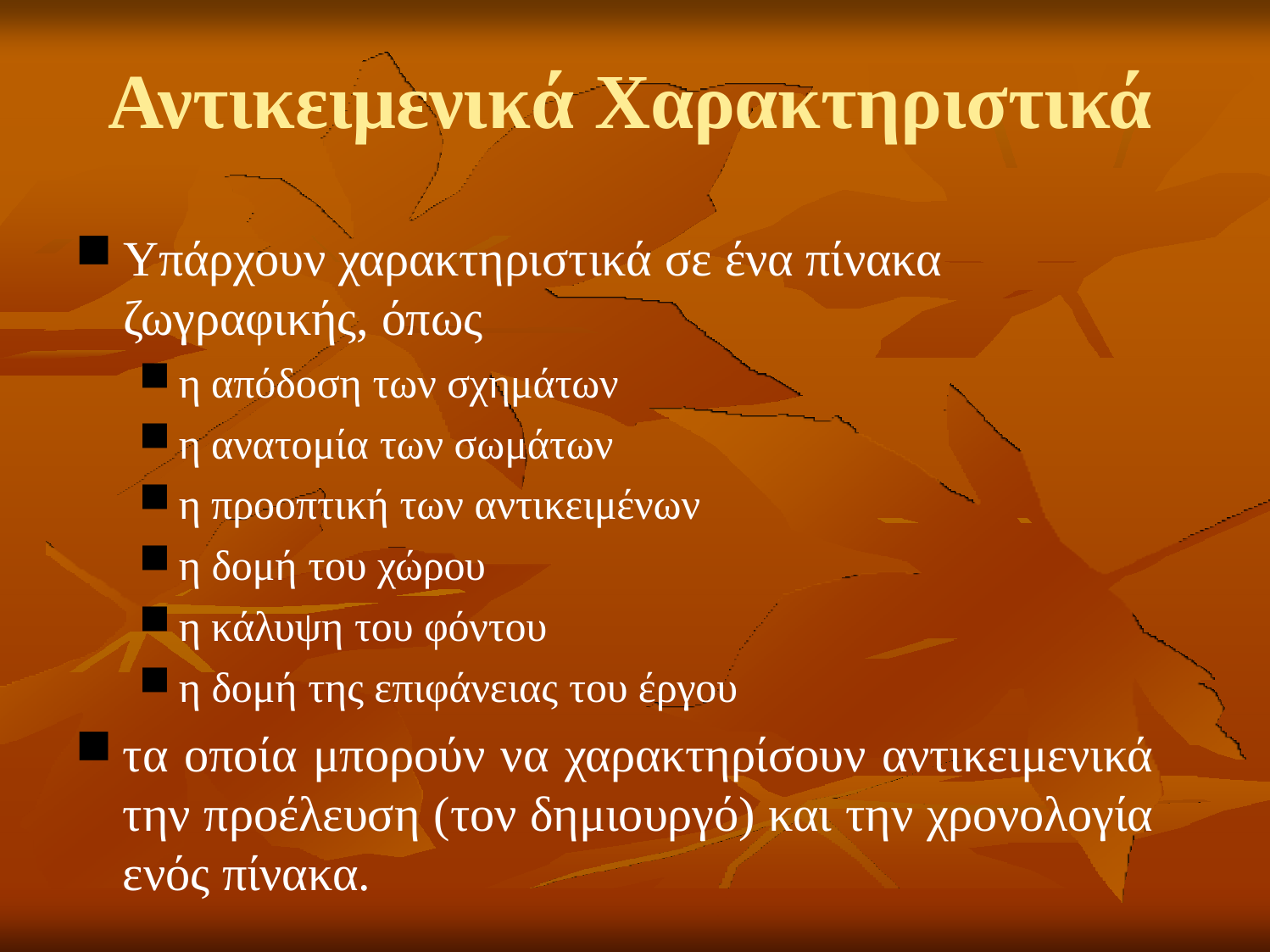

# Αντικειμενικά Χαρακτηριστικά

Υπάρχουν χαρακτηριστικά σε ένα πίνακα ζωγραφικής, όπως
η απόδοση των σχημάτων
η ανατομία των σωμάτων
η προοπτική των αντικειμένων
η δομή του χώρου
η κάλυψη του φόντου
η δομή της επιφάνειας του έργου
τα οποία μπορούν να χαρακτηρίσουν αντικειμενικά την προέλευση (τον δημιουργό) και την χρονολογία ενός πίνακα.